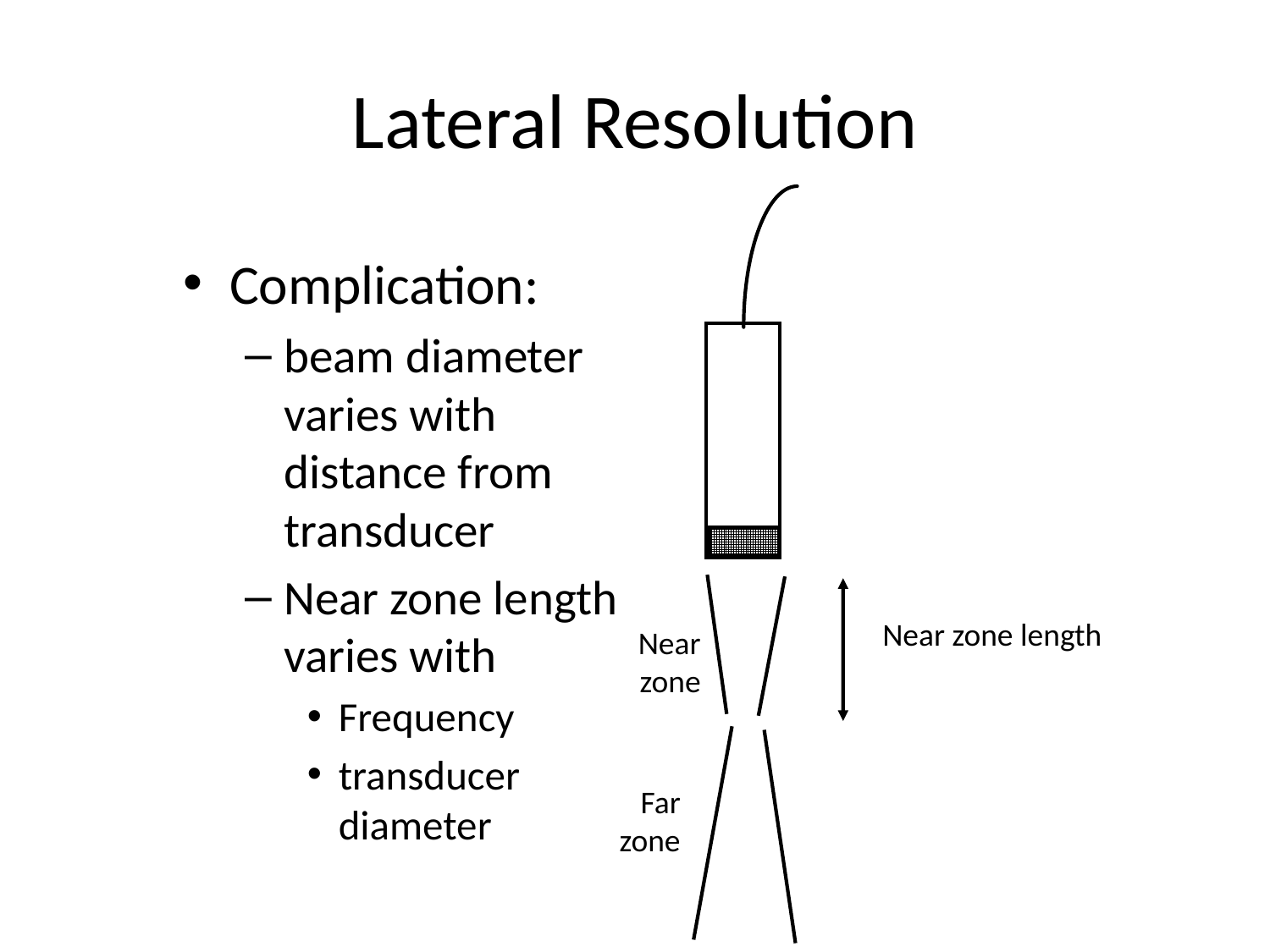

# Lateral Resolution

Complication:
beam diameter varies with distance from transducer
Near zone length varies with
Frequency
transducer diameter

Near zone length
Near
zone

Far
zone